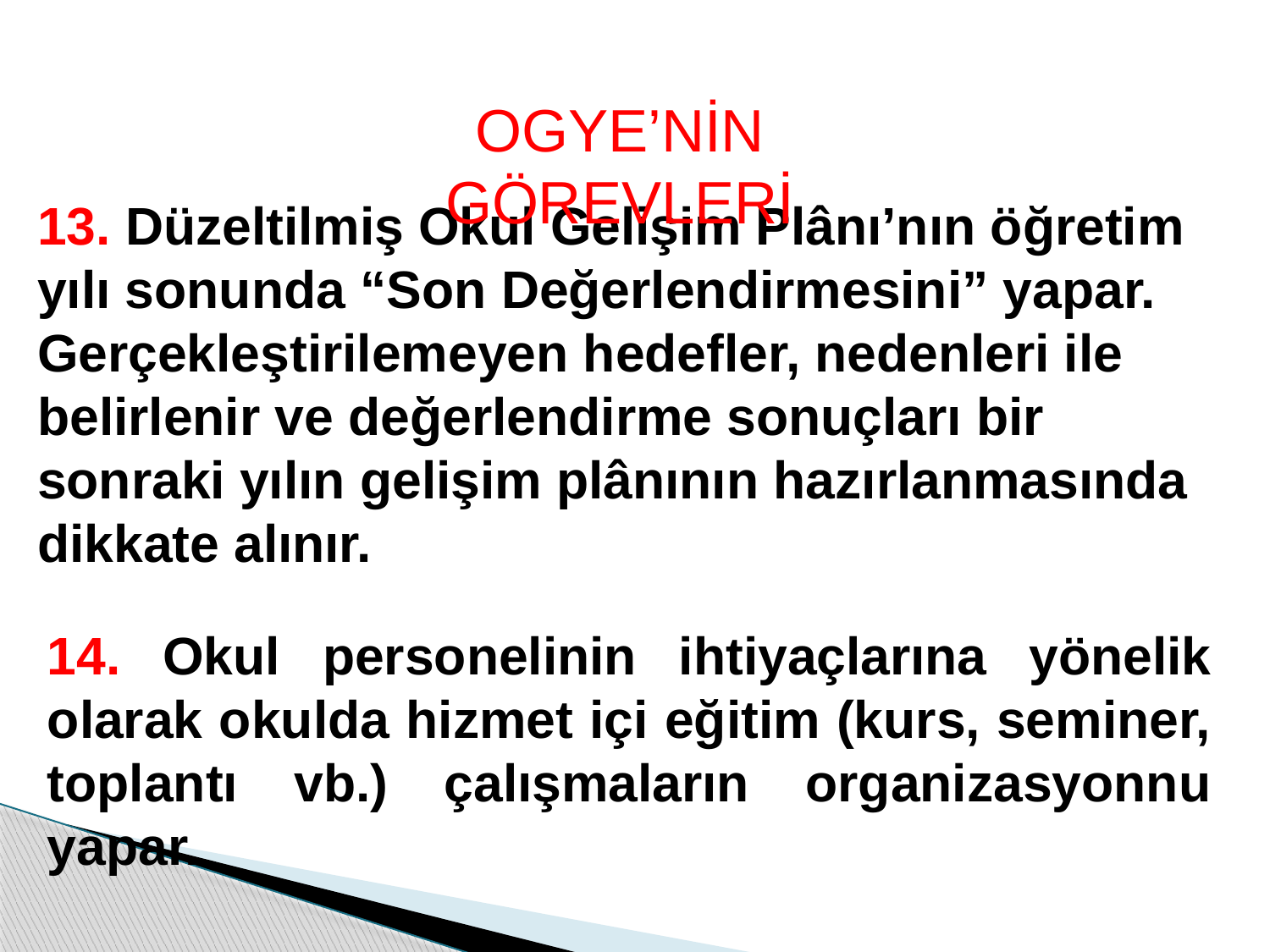

OGYE’NİN GÖREVLERİ
13. Düzeltilmiş Okul Gelişim Plânı’nın öğretim yılı sonunda “Son Değerlendirmesini” yapar. Gerçekleştirilemeyen hedefler, nedenleri ile belirlenir ve değerlendirme sonuçları bir sonraki yılın gelişim plânının hazırlanmasında dikkate alınır.
14. Okul personelinin ihtiyaçlarına yönelik olarak okulda hizmet içi eğitim (kurs, seminer, toplantı vb.) çalışmaların organizasyonnu yapar.